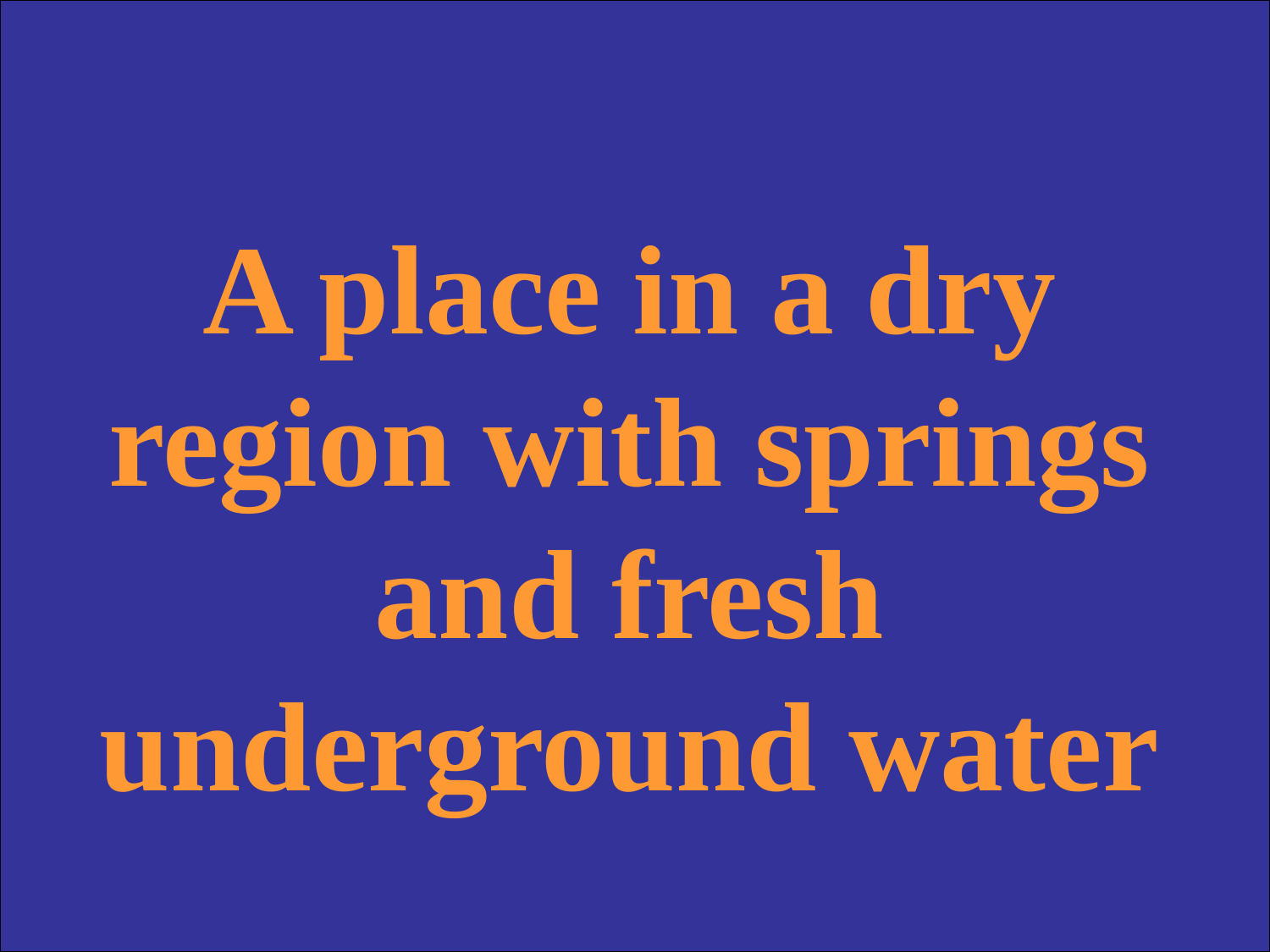

A place in a dry region with springs and fresh underground water